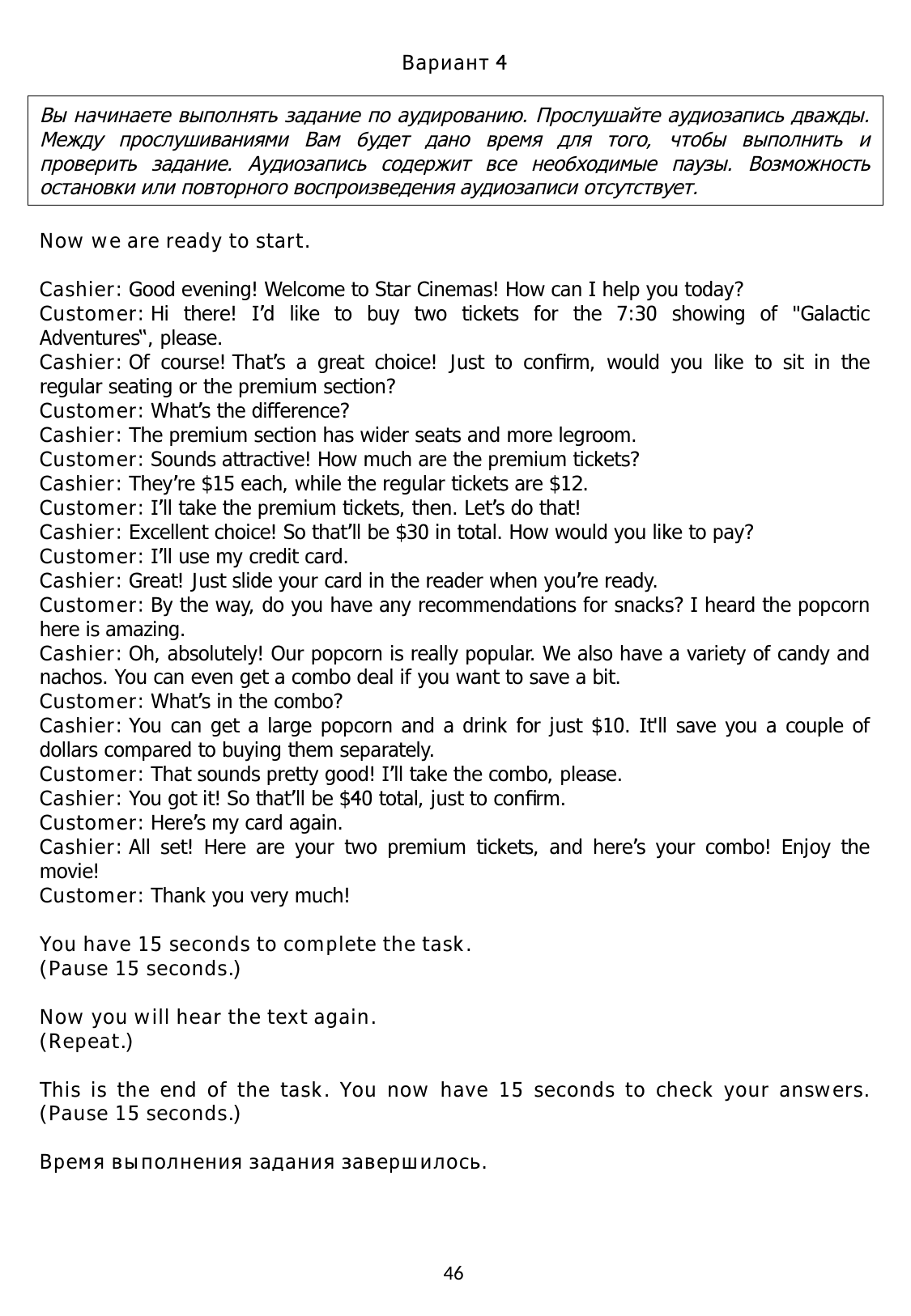

Вариант 4
Вы начинаете выполнять задание по аудированию. Прослушайте аудиозапись дважды. Между прослушиваниями Вам будет дано время для того, чтобы выполнить и проверить задание. Аудиозапись содержит все необходимые паузы. Возможность остановки или повторного воспроизведения аудиозаписи отсутствует.
Now we are ready to start.

Cashier: Good evening! Welcome to Star Cinemas! How can I help you today?
Customer: Hi there! I’d like to buy two tickets for the 7:30 showing of "Galactic Adventures“, please.
Cashier: Of course! That’s a great choice! Just to confirm, would you like to sit in the regular seating or the premium section?
Customer: What’s the difference?
Cashier: The premium section has wider seats and more legroom.
Customer: Sounds attractive! How much are the premium tickets?
Cashier: They’re $15 each, while the regular tickets are $12.
Customer: I’ll take the premium tickets, then. Let’s do that!
Cashier: Excellent choice! So that’ll be $30 in total. How would you like to pay?
Customer: I’ll use my credit card.
Cashier: Great! Just slide your card in the reader when you’re ready.
Customer: By the way, do you have any recommendations for snacks? I heard the popcorn here is amazing.
Cashier: Oh, absolutely! Our popcorn is really popular. We also have a variety of candy and nachos. You can even get a combo deal if you want to save a bit.
Customer: What’s in the combo?
Cashier: You can get a large popcorn and a drink for just $10. It'll save you a couple of dollars compared to buying them separately.
Customer: That sounds pretty good! I’ll take the combo, please.
Cashier: You got it! So that’ll be $40 total, just to confirm.
Customer: Here’s my card again.
Cashier: All set! Here are your two premium tickets, and here’s your combo! Enjoy the movie!
Customer: Thank you very much!

You have 15 seconds to complete the task.
(Pause 15 seconds.)

Now you will hear the text again.
(Repeat.)

This is the end of the task. You now have 15 seconds to check your answers. (Pause 15 seconds.)

Время выполнения задания завершилось.

46